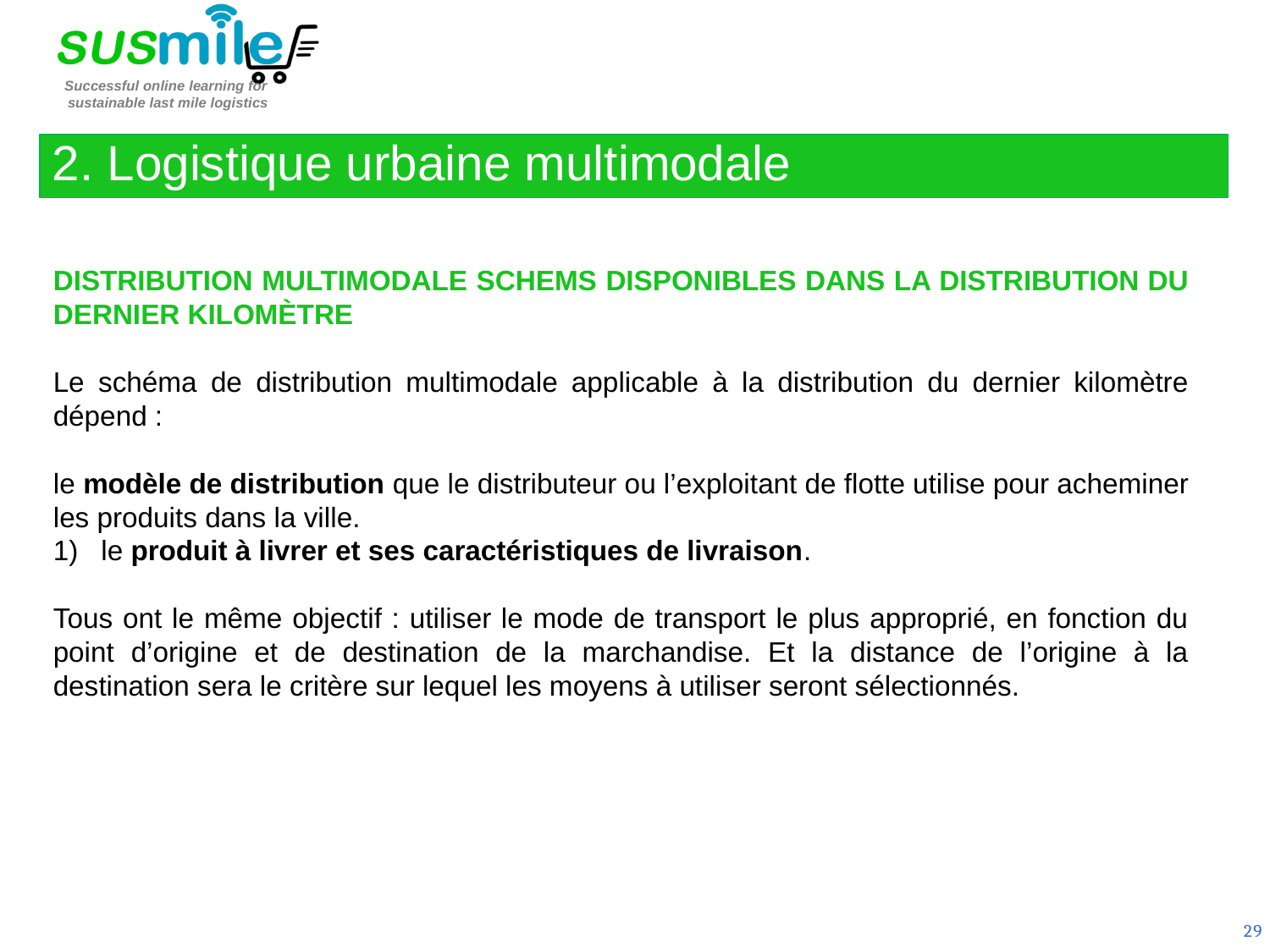

2. Logistique urbaine multimodale

DISTRIBUTION MULTIMODALE SCHEMS DISPONIBLES DANS LA DISTRIBUTION DU DERNIER KILOMÈTRE

Le schéma de distribution multimodale applicable à la distribution du dernier kilomètre dépend :

le modèle de distribution que le distributeur ou l’exploitant de flotte utilise pour acheminer les produits dans la ville.
le produit à livrer et ses caractéristiques de livraison.

Tous ont le même objectif : utiliser le mode de transport le plus approprié, en fonction du point d’origine et de destination de la marchandise. Et la distance de l’origine à la destination sera le critère sur lequel les moyens à utiliser seront sélectionnés.

29